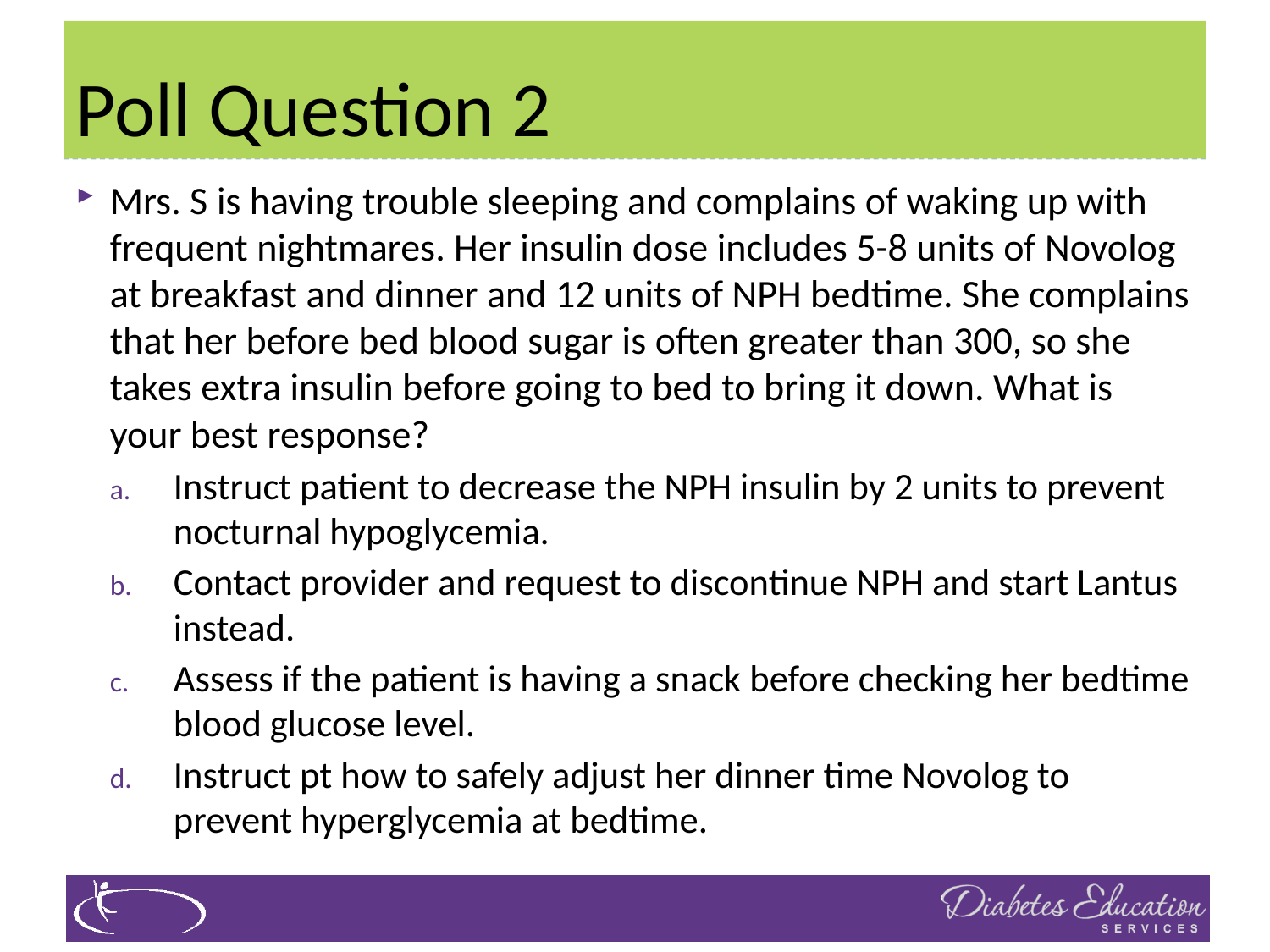

# Poll Question 2
Mrs. S is having trouble sleeping and complains of waking up with frequent nightmares. Her insulin dose includes 5-8 units of Novolog at breakfast and dinner and 12 units of NPH bedtime. She complains that her before bed blood sugar is often greater than 300, so she takes extra insulin before going to bed to bring it down. What is your best response?
Instruct patient to decrease the NPH insulin by 2 units to prevent nocturnal hypoglycemia.
Contact provider and request to discontinue NPH and start Lantus instead.
Assess if the patient is having a snack before checking her bedtime blood glucose level.
Instruct pt how to safely adjust her dinner time Novolog to prevent hyperglycemia at bedtime.